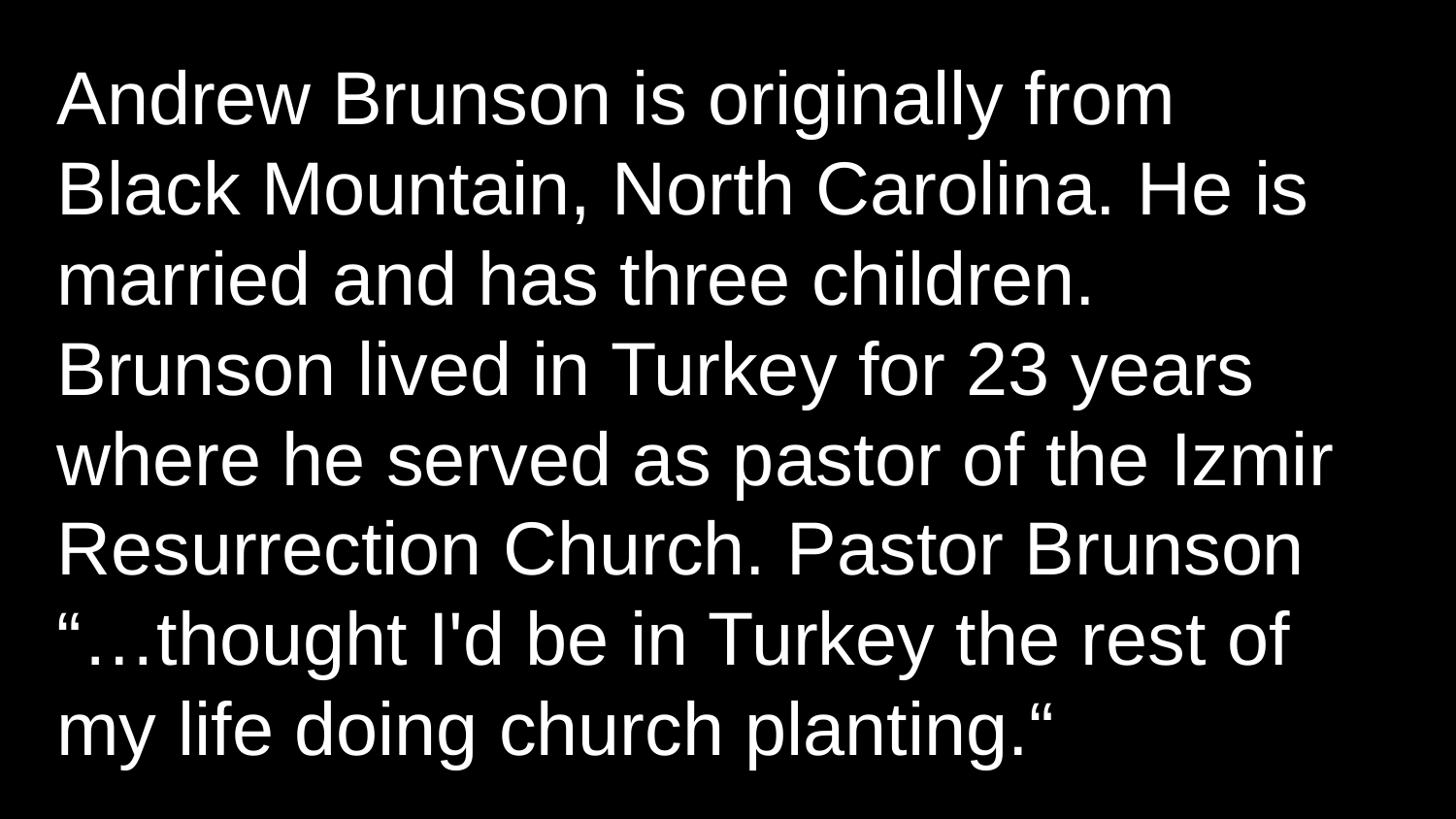

Andrew Brunson is originally from Black Mountain, North Carolina. He is married and has three children.  Brunson lived in Turkey for 23 years where he served as pastor of the Izmir Resurrection Church. Pastor Brunson “…thought I'd be in Turkey the rest of my life doing church planting.“